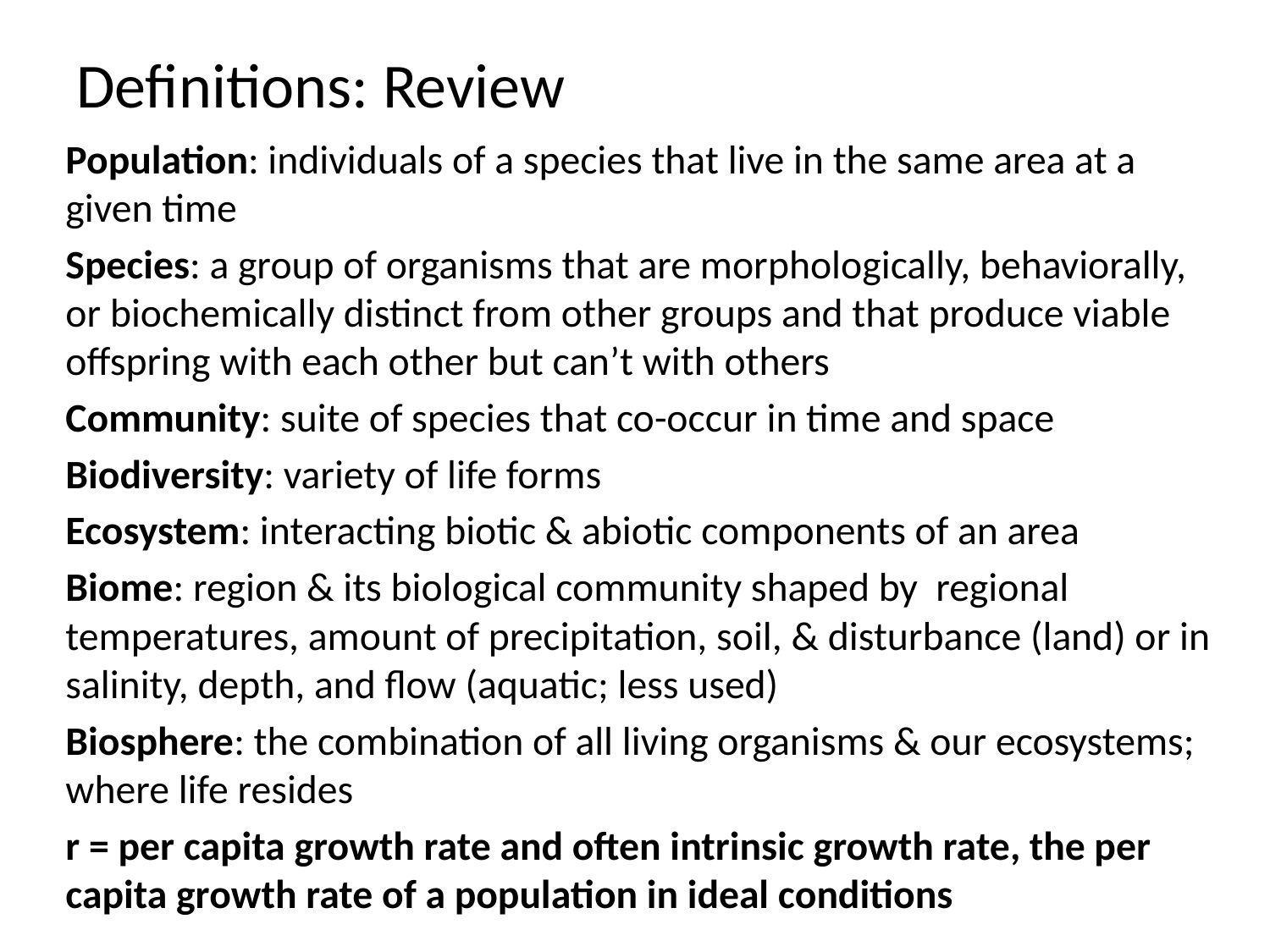

# Definitions: Review
Population: individuals of a species that live in the same area at a given time
Species: a group of organisms that are morphologically, behaviorally, or biochemically distinct from other groups and that produce viable offspring with each other but can’t with others
Community: suite of species that co-occur in time and space
Biodiversity: variety of life forms
Ecosystem: interacting biotic & abiotic components of an area
Biome: region & its biological community shaped by  regional temperatures, amount of precipitation, soil, & disturbance (land) or in salinity, depth, and flow (aquatic; less used)
Biosphere: the combination of all living organisms & our ecosystems; where life resides
r = per capita growth rate and often intrinsic growth rate, the per capita growth rate of a population in ideal conditions